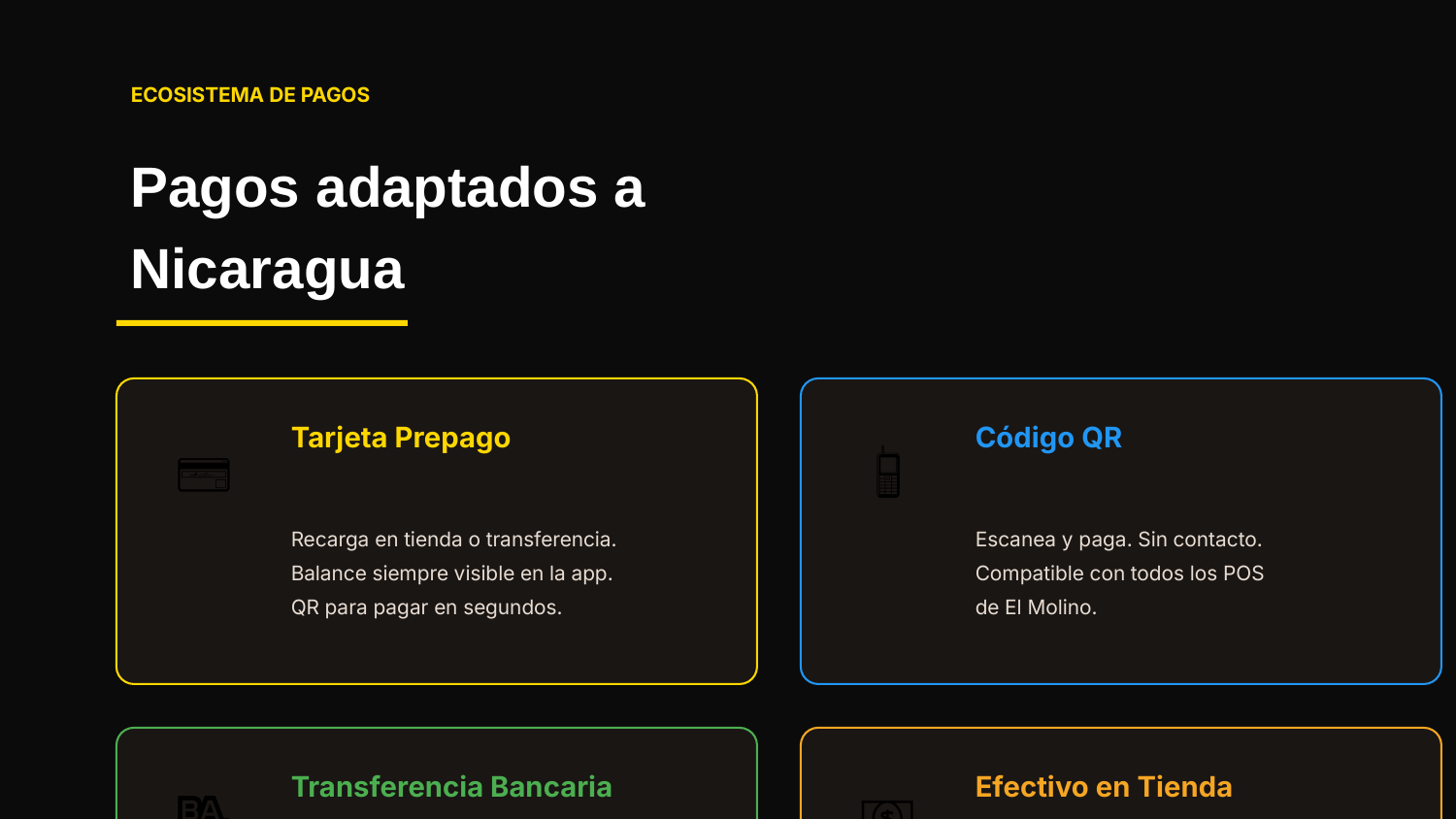

ECOSISTEMA DE PAGOS
Pagos adaptados a
Nicaragua

💳
Tarjeta Prepago
📱
Código QR
Recarga en tienda o transferencia.
Balance siempre visible en la app.
QR para pagar en segundos.
Escanea y paga. Sin contacto.
Compatible con todos los POS
de El Molino.

🏦
Transferencia Bancaria
💵
Efectivo en Tienda
BAC, Banpro, Lafise.
Recarga directa desde tu banco.
Confirmación instantánea.
Recarga tu tarjeta con efectivo.
Canjea puntos en caja.
Sin barrera de entrada.
CreativeMk × El Molino  ·  Junio 2026  ·  Confidencial
11 / 16